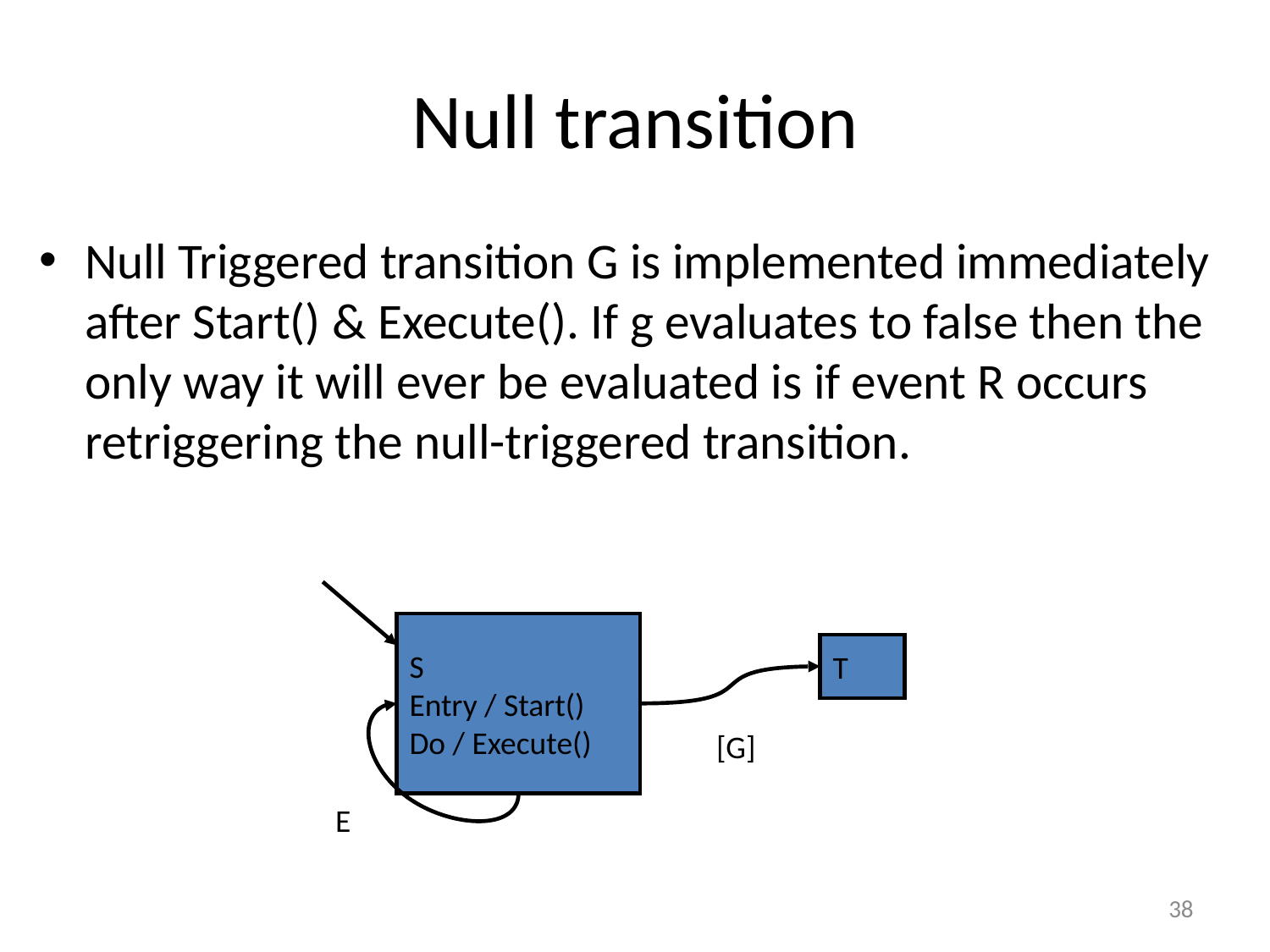

# Null transition
Null Triggered transition G is implemented immediately after Start() & Execute(). If g evaluates to false then the only way it will ever be evaluated is if event R occurs retriggering the null-triggered transition.

S
Entry / Start()
Do / Execute()
T
[G]
E
38